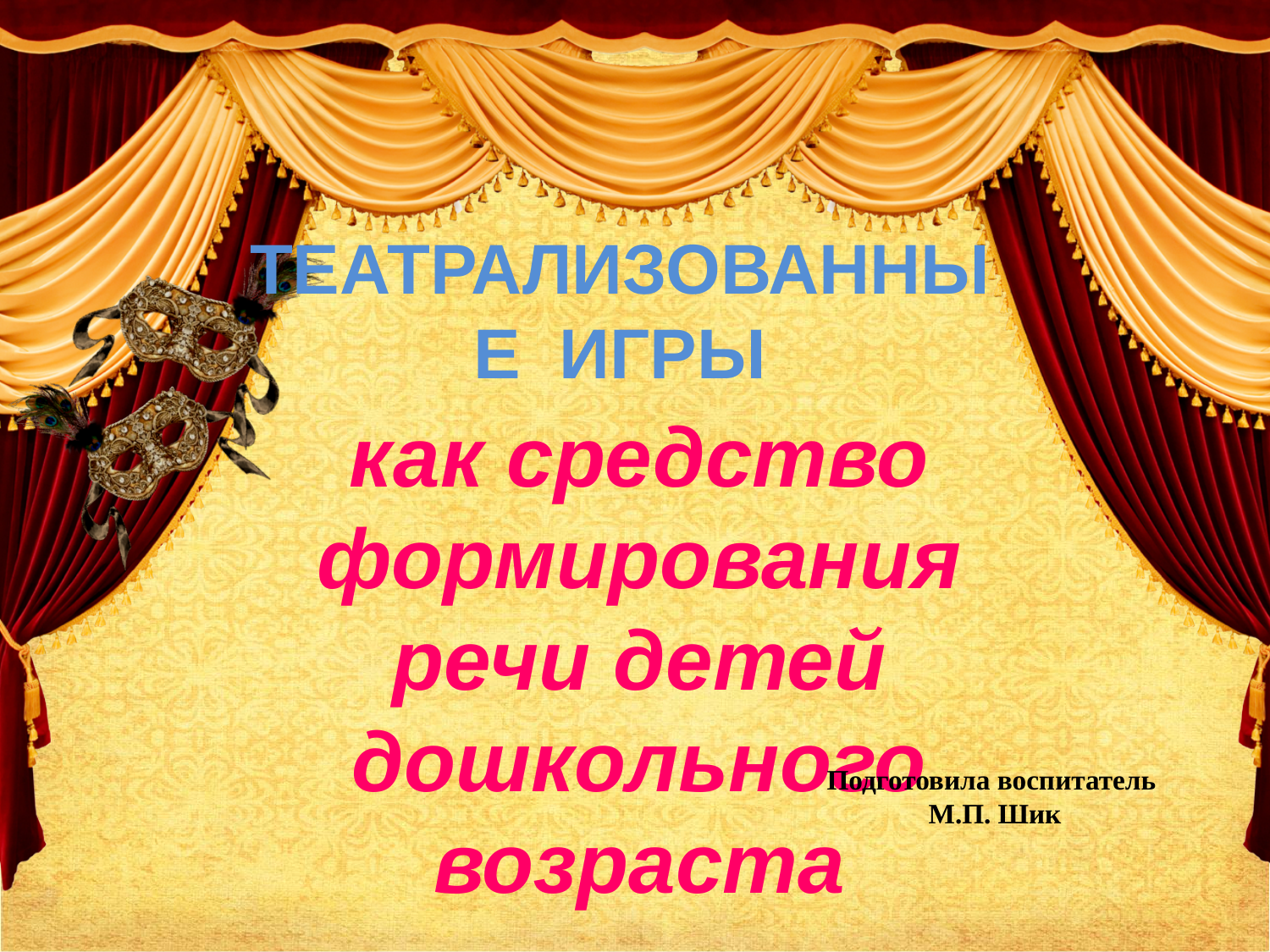

# ТЕАТРАЛИЗОВАННЫЕ  ИГРЫ
как средство формирования речи детей дошкольного возраста
Подготовила воспитатель
М.П. Шик